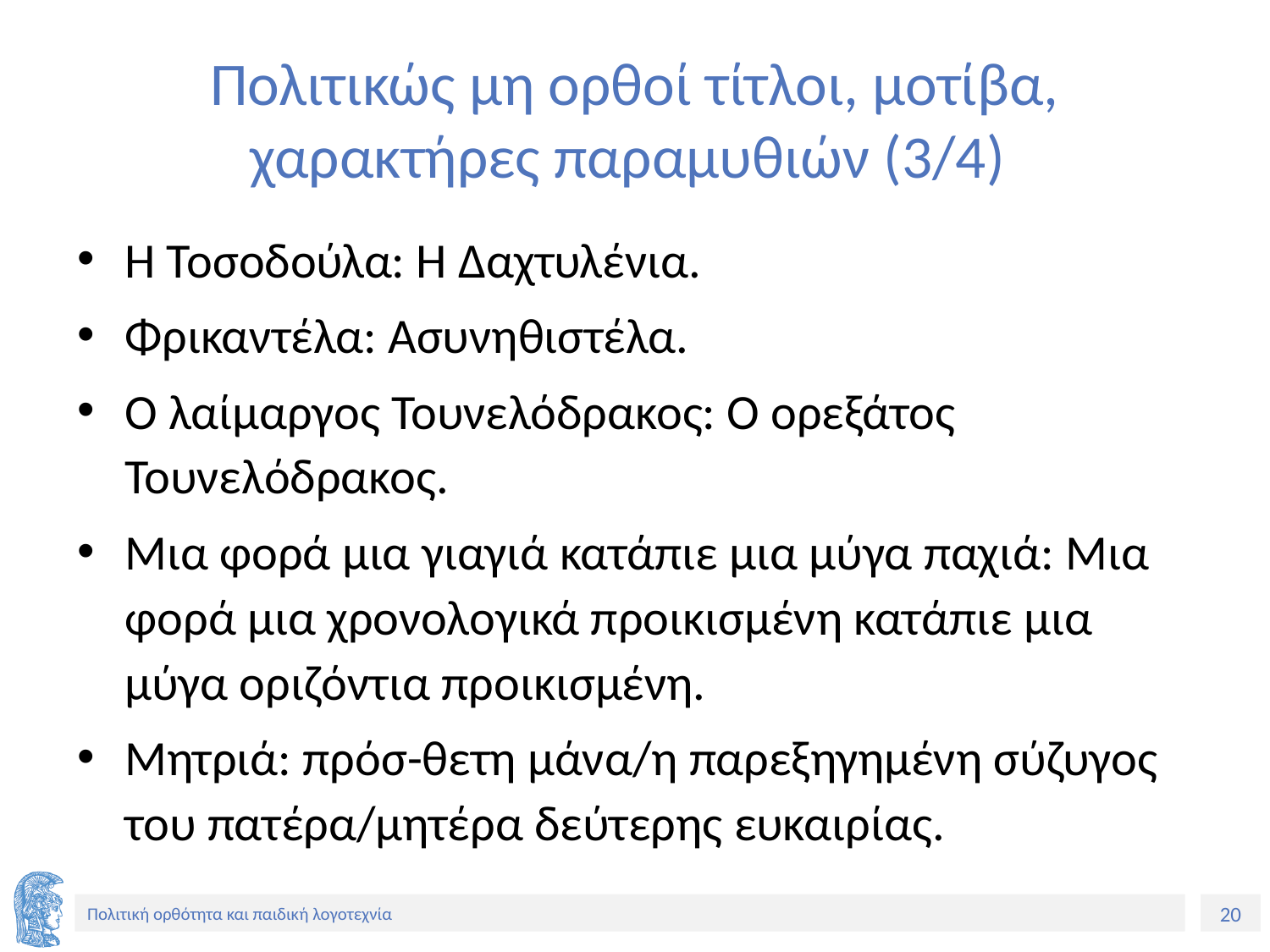

# Πολιτικώς μη ορθοί τίτλοι, μοτίβα, χαρακτήρες παραμυθιών (3/4)
Η Τοσοδούλα: Η Δαχτυλένια.
Φρικαντέλα: Ασυνηθιστέλα.
Ο λαίμαργος Τουνελόδρακος: Ο ορεξάτος Τουνελόδρακος.
Μια φορά μια γιαγιά κατάπιε μια μύγα παχιά: Μια φορά μια χρονολογικά προικισμένη κατάπιε μια μύγα οριζόντια προικισμένη.
Μητριά: πρόσ-θετη μάνα/η παρεξηγημένη σύζυγος του πατέρα/μητέρα δεύτερης ευκαιρίας.